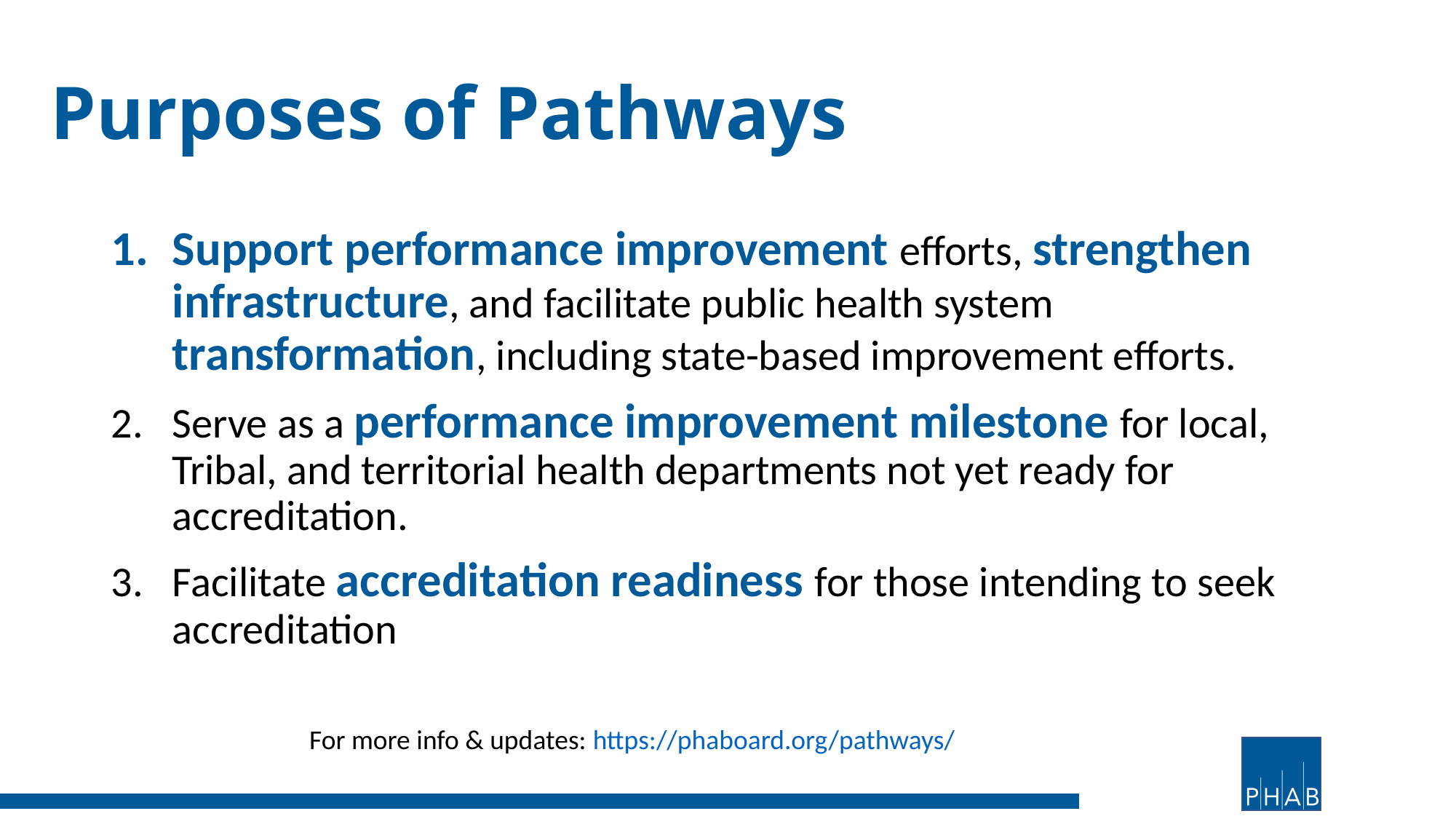

# Purposes of Pathways
Support performance improvement efforts, strengthen infrastructure, and facilitate public health system transformation, including state-based improvement efforts.
Serve as a performance improvement milestone for local, Tribal, and territorial health departments not yet ready for accreditation.
Facilitate accreditation readiness for those intending to seek accreditation
For more info & updates: https://phaboard.org/pathways/